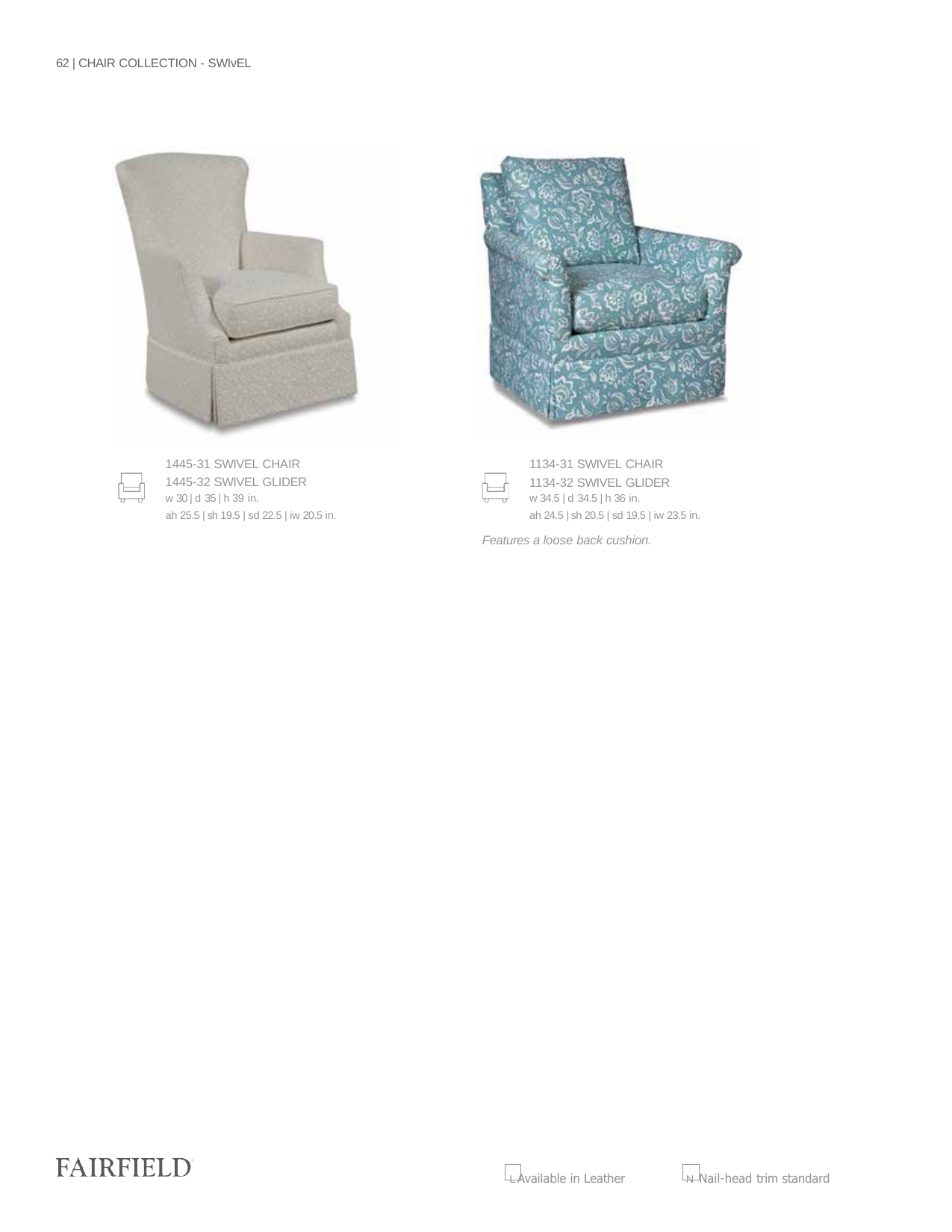

62 | CHAIR COLLECTION - SWIvEL

1445-31 SWIVEL CHAIR
1445-32 SWIVEL GLIDER
w 30 | d 35 | h 39 in.
ah 25.5 | sh 19.5 | sd 22.5 | iw 20.5 in.
1134-31 SWIVEL CHAIR
1134-32 SWIVEL GLIDER
w 34.5 | d 34.5 | h 36 in.
ah 24.5 | sh 20.5 | sd 19.5 | iw 23.5 in.
Features a loose back cushion.

L Available in Leather
N Nail-head trim standard